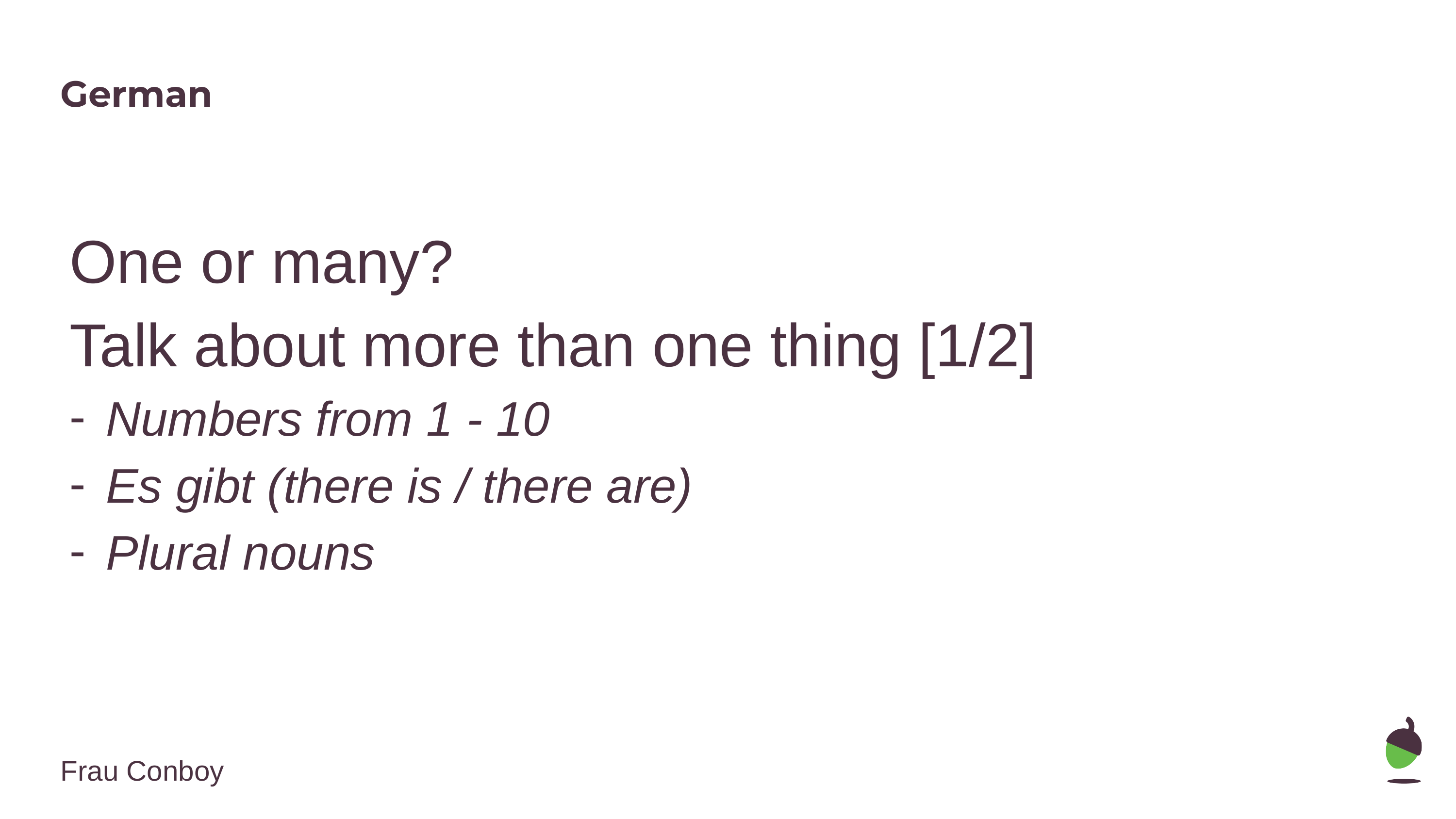

German
One or many?
Talk about more than one thing [1/2]
Numbers from 1 - 10
Es gibt (there is / there are)
Plural nouns
Frau Conboy